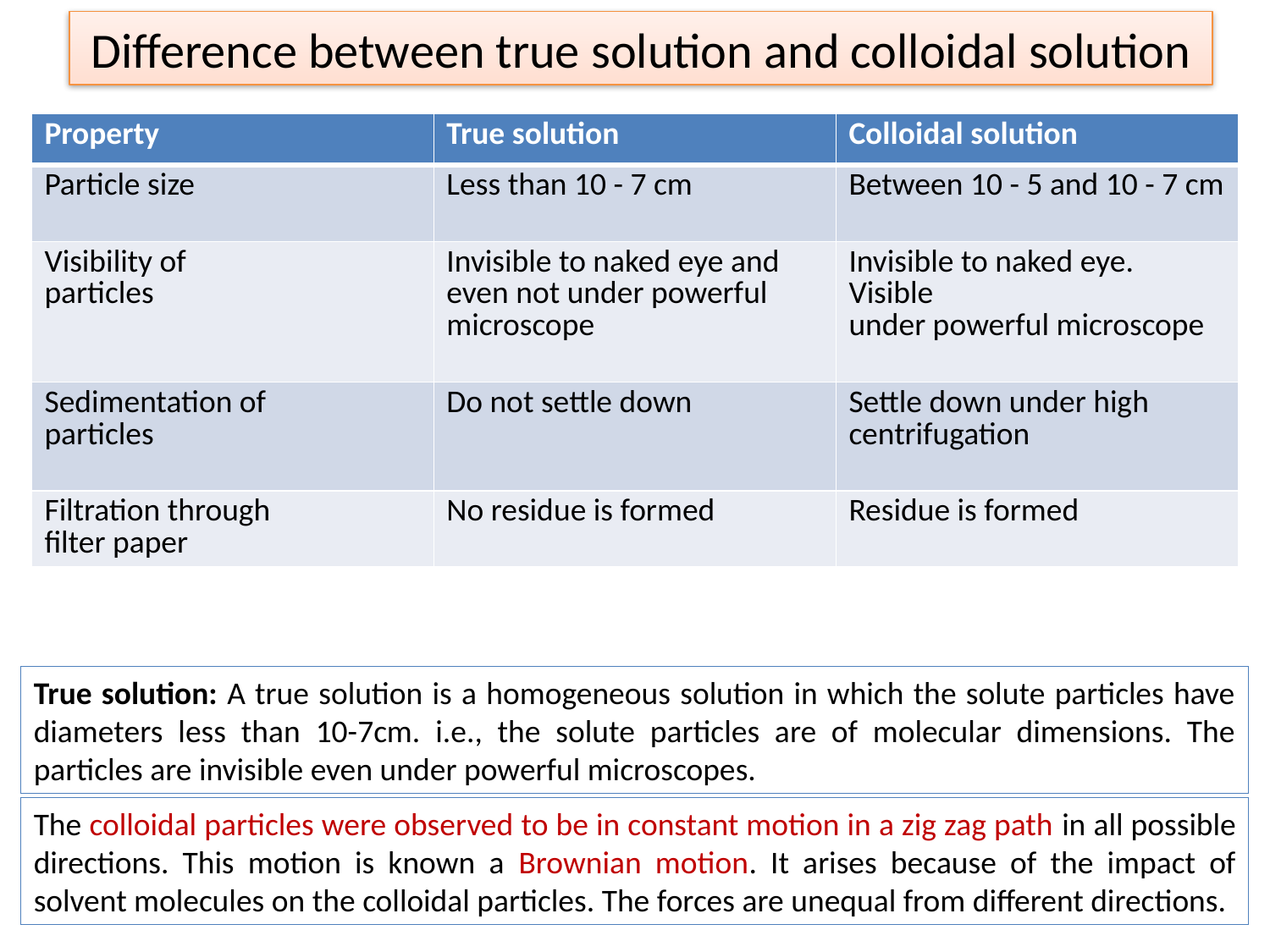

# Difference between true solution and colloidal solution
| Property | True solution | Colloidal solution |
| --- | --- | --- |
| Particle size | Less than 10 - 7 cm | Between 10 - 5 and 10 - 7 cm |
| Visibility of particles | Invisible to naked eye and even not under powerful microscope | Invisible to naked eye. Visible under powerful microscope |
| Sedimentation of particles | Do not settle down | Settle down under high centrifugation |
| Filtration through filter paper | No residue is formed | Residue is formed |
True solution: A true solution is a homogeneous solution in which the solute particles have diameters less than 10-7cm. i.e., the solute particles are of molecular dimensions. The particles are invisible even under powerful microscopes.
The colloidal particles were observed to be in constant motion in a zig zag path in all possible directions. This motion is known a Brownian motion. It arises because of the impact of solvent molecules on the colloidal particles. The forces are unequal from different directions.